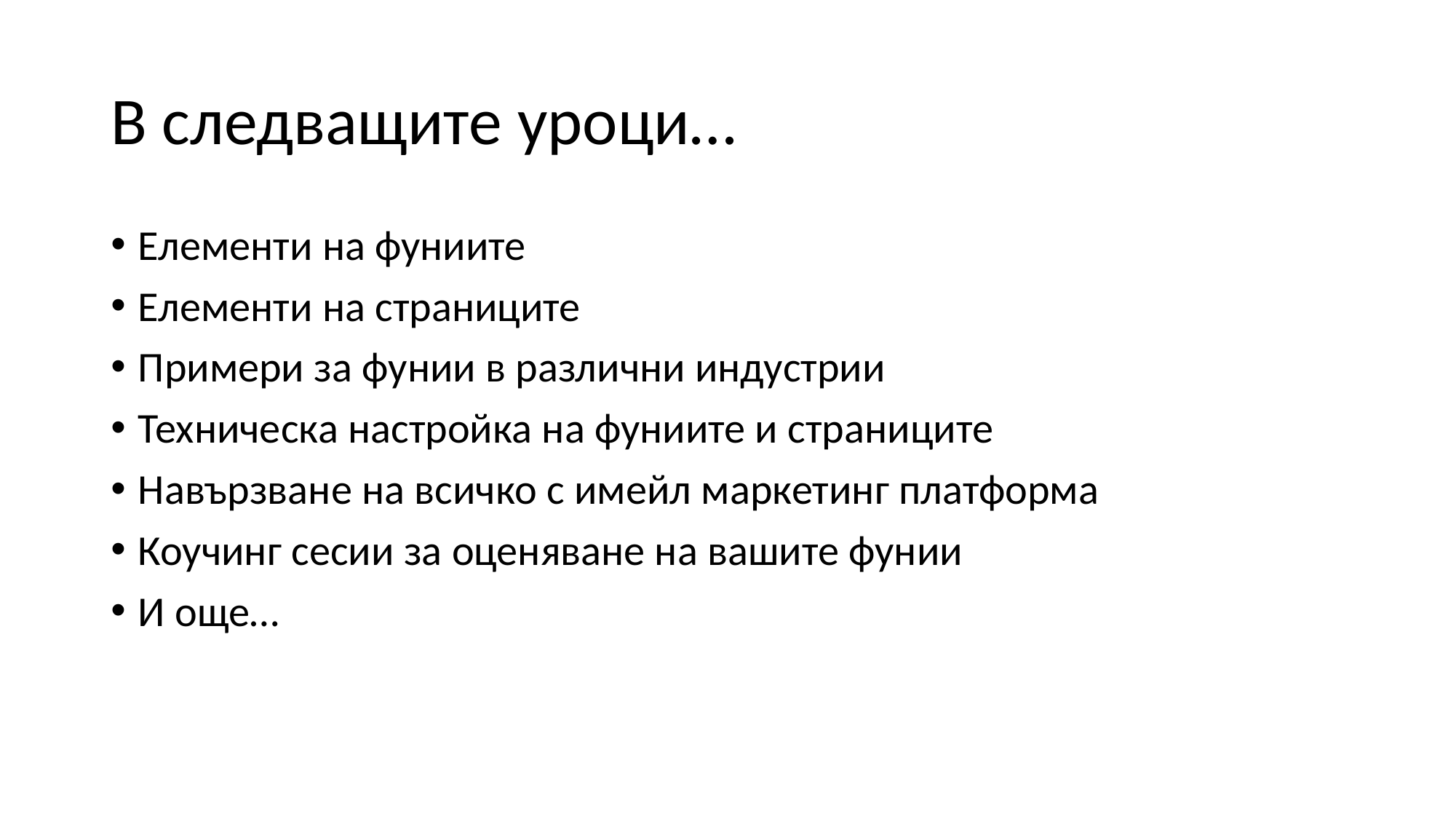

# В следващите уроци…
Елементи на фуниите
Елементи на страниците
Примери за фунии в различни индустрии
Техническа настройка на фуниите и страниците
Навързване на всичко с имейл маркетинг платформа
Коучинг сесии за оценяване на вашите фунии
И още…